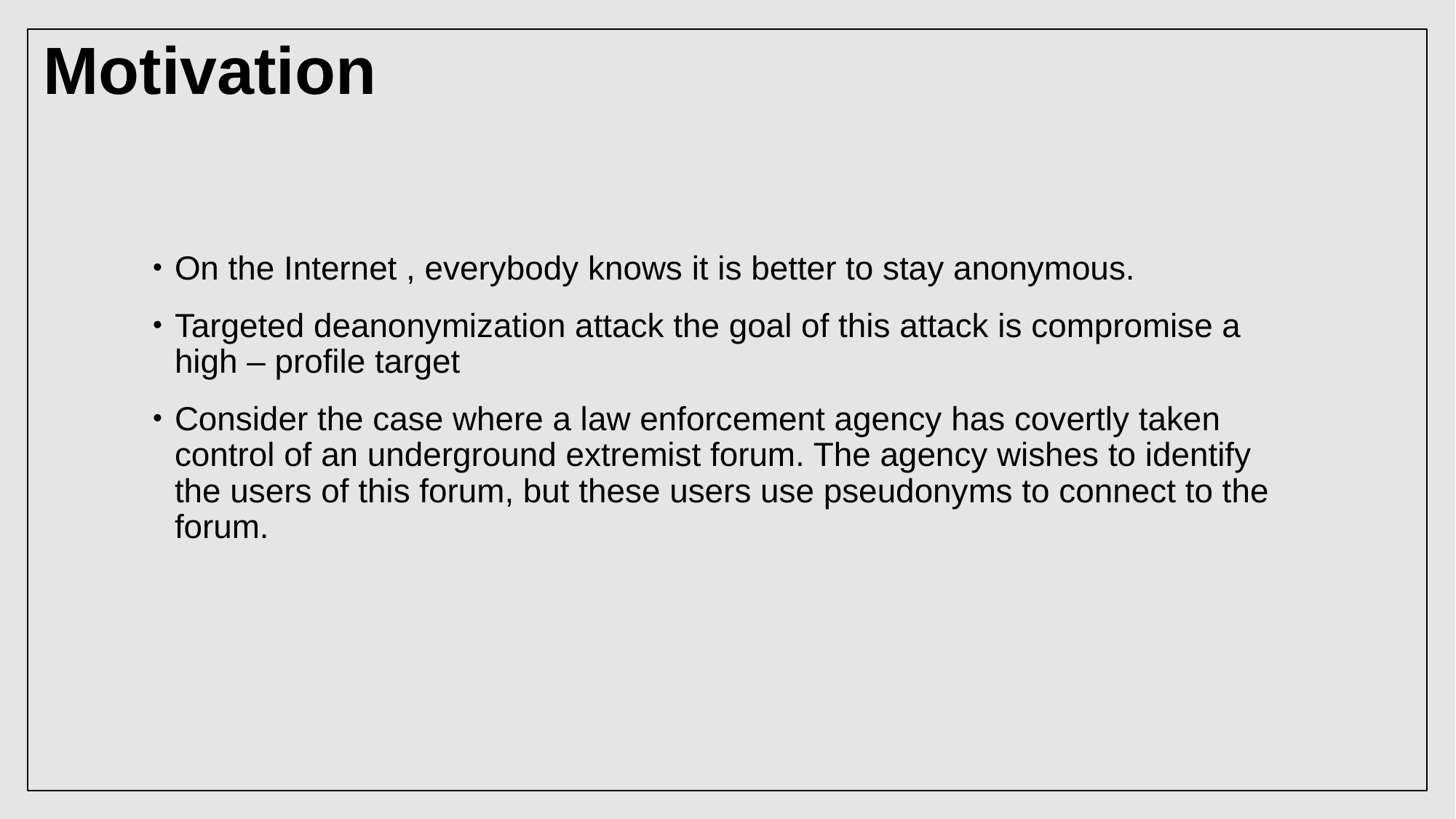

# Motivation
On the Internet , everybody knows it is better to stay anonymous.
Targeted deanonymization attack the goal of this attack is compromise a high – profile target
Consider the case where a law enforcement agency has covertly taken control of an underground extremist forum. The agency wishes to identify the users of this forum, but these users use pseudonyms to connect to the forum.